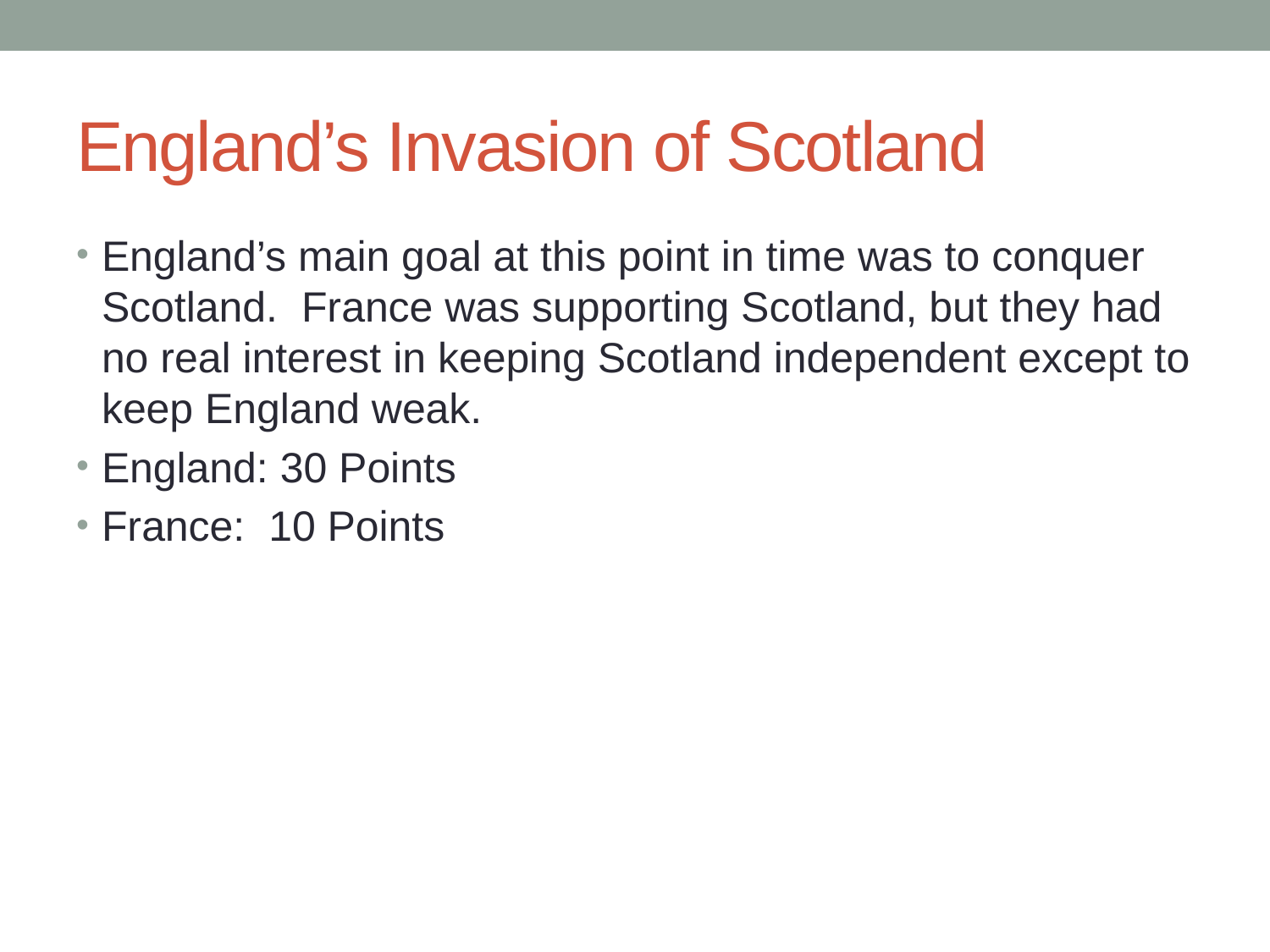

# England’s Invasion of Scotland
England’s main goal at this point in time was to conquer Scotland.  France was supporting Scotland, but they had no real interest in keeping Scotland independent except to keep England weak.
England: 30 Points
France:  10 Points